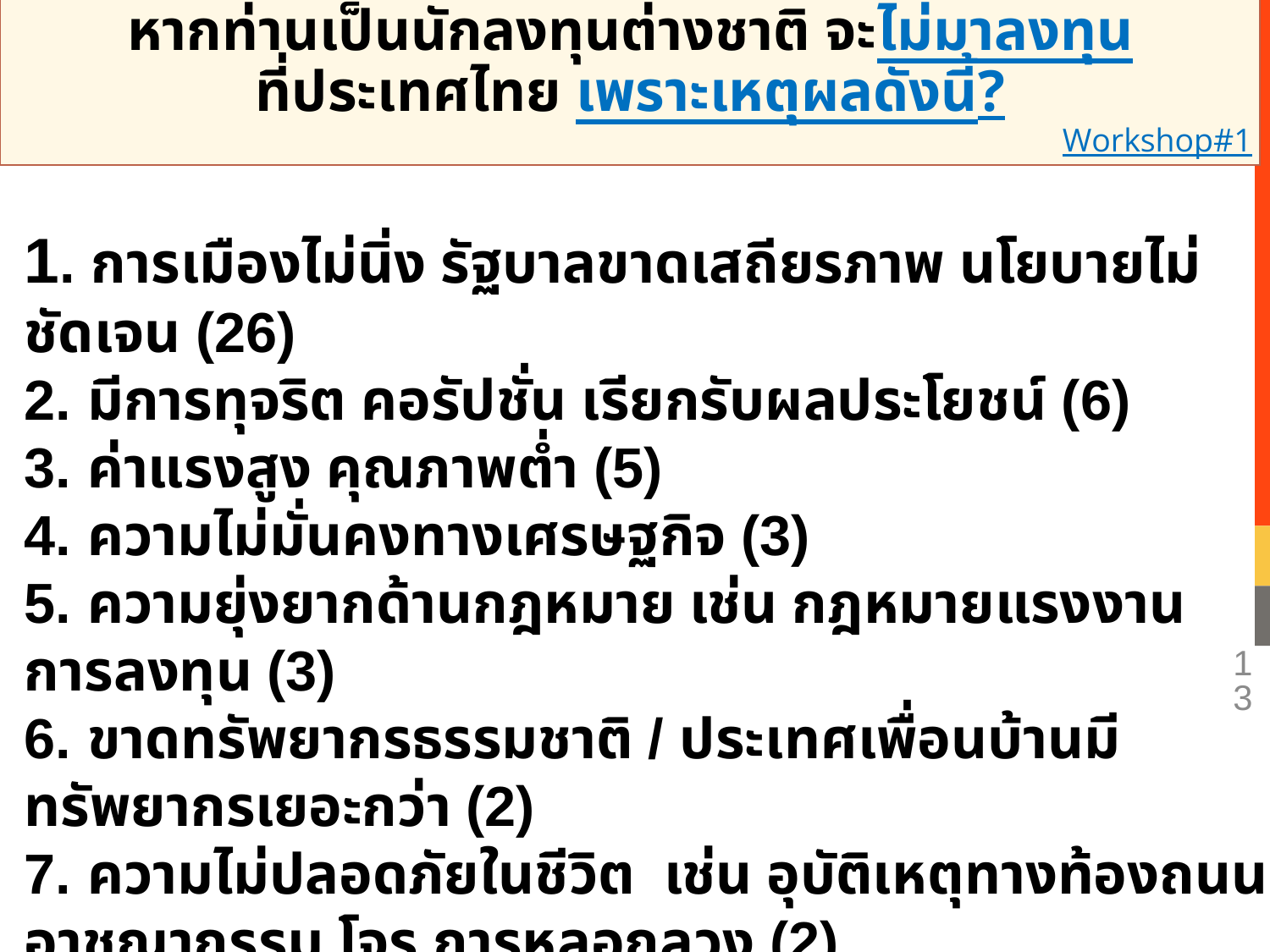

หากท่านเป็นนักลงทุนต่างชาติ จะไม่มาลงทุน
ที่ประเทศไทย เพราะเหตุผลดังนี้?
Workshop#1
1. การเมืองไม่นิ่ง รัฐบาลขาดเสถียรภาพ นโยบายไม่ชัดเจน (26)
2. มีการทุจริต คอรัปชั่น เรียกรับผลประโยชน์ (6)
3. ค่าแรงสูง คุณภาพต่ำ (5)
4. ความไม่มั่นคงทางเศรษฐกิจ (3)
5. ความยุ่งยากด้านกฎหมาย เช่น กฎหมายแรงงาน การลงทุน (3)
6. ขาดทรัพยากรธรรมชาติ / ประเทศเพื่อนบ้านมีทรัพยากรเยอะกว่า (2)
7. ความไม่ปลอดภัยในชีวิต  เช่น อุบัติเหตุทางท้องถนน อาชญากรรม โจร การหลอกลวง (2)
8. ประเทศไทยไม่มีฐานข้อมูลที่เป็นประโยชย์ต่อการตัดสินใจของผู้นำ/ภาคราชการ
9. ภาครัฐใช้ผู้บริหารอายุมาก

13